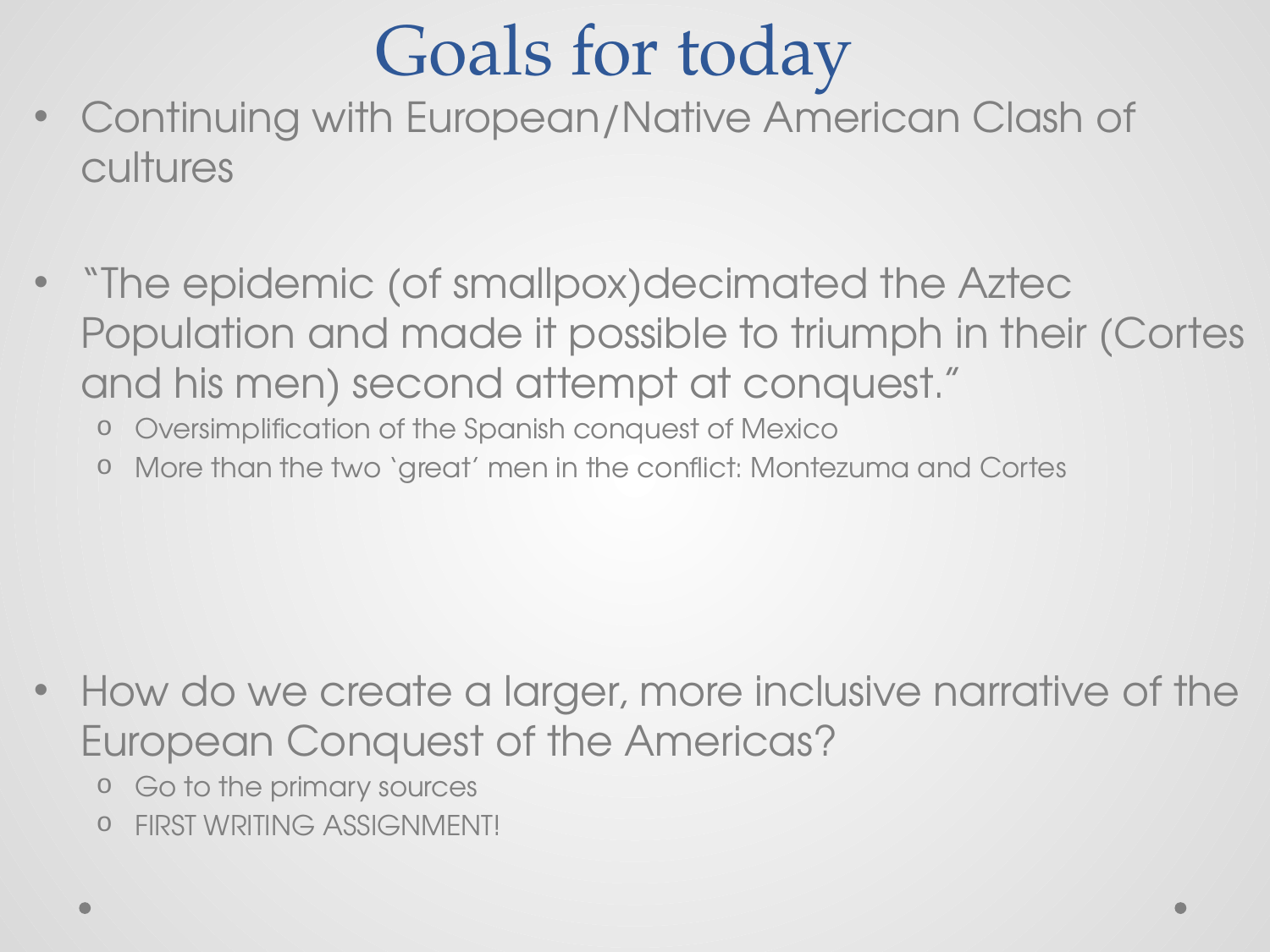

# Goals for today
Continuing with European/Native American Clash of cultures

“The epidemic (of smallpox)decimated the Aztec Population and made it possible to triumph in their (Cortes and his men) second attempt at conquest.”
Oversimplification of the Spanish conquest of Mexico
More than the two ‘great’ men in the conflict: Montezuma and Cortes

How do we create a larger, more inclusive narrative of the European Conquest of the Americas?
Go to the primary sources
FIRST WRITING ASSIGNMENT!